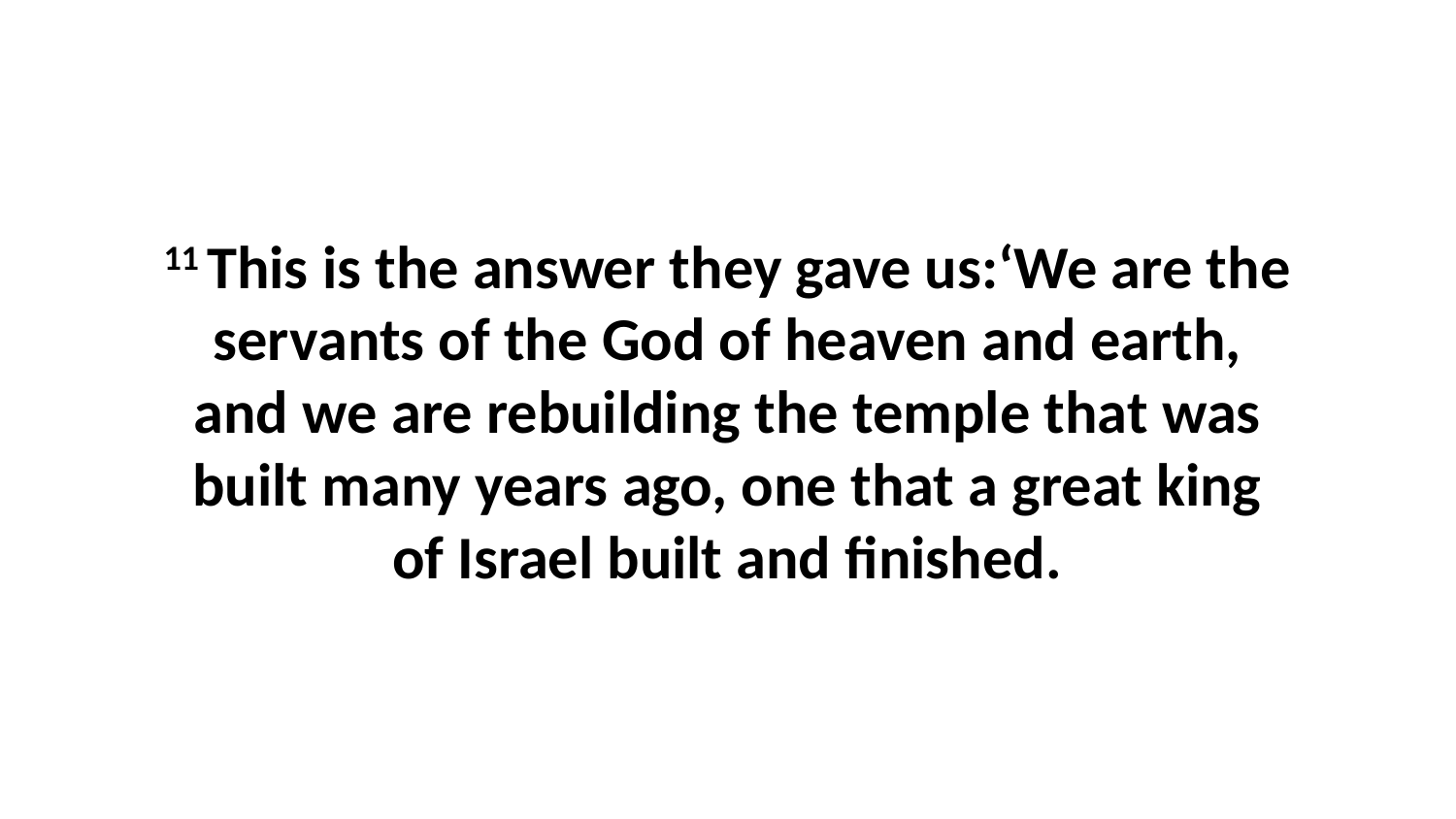

11 This is the answer they gave us:‘We are the servants of the God of heaven and earth, and we are rebuilding the temple that was built many years ago, one that a great king of Israel built and finished.